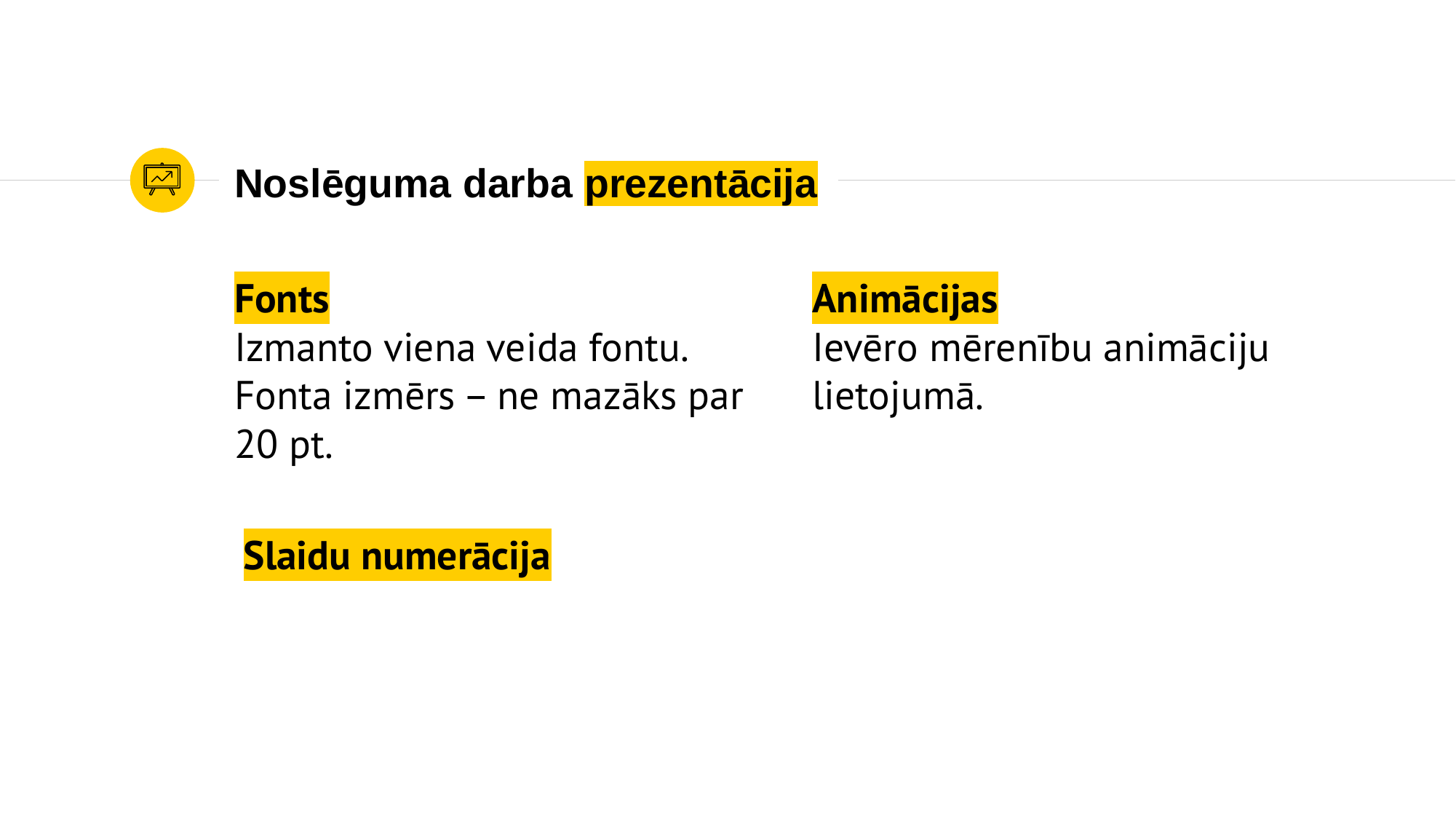

# Noslēguma darba prezentācija

Fonts
Izmanto viena veida fontu.
Fonta izmērs – ne mazāks par 20 pt.
Animācijas
Ievēro mērenību animāciju lietojumā.
Slaidu numerācija